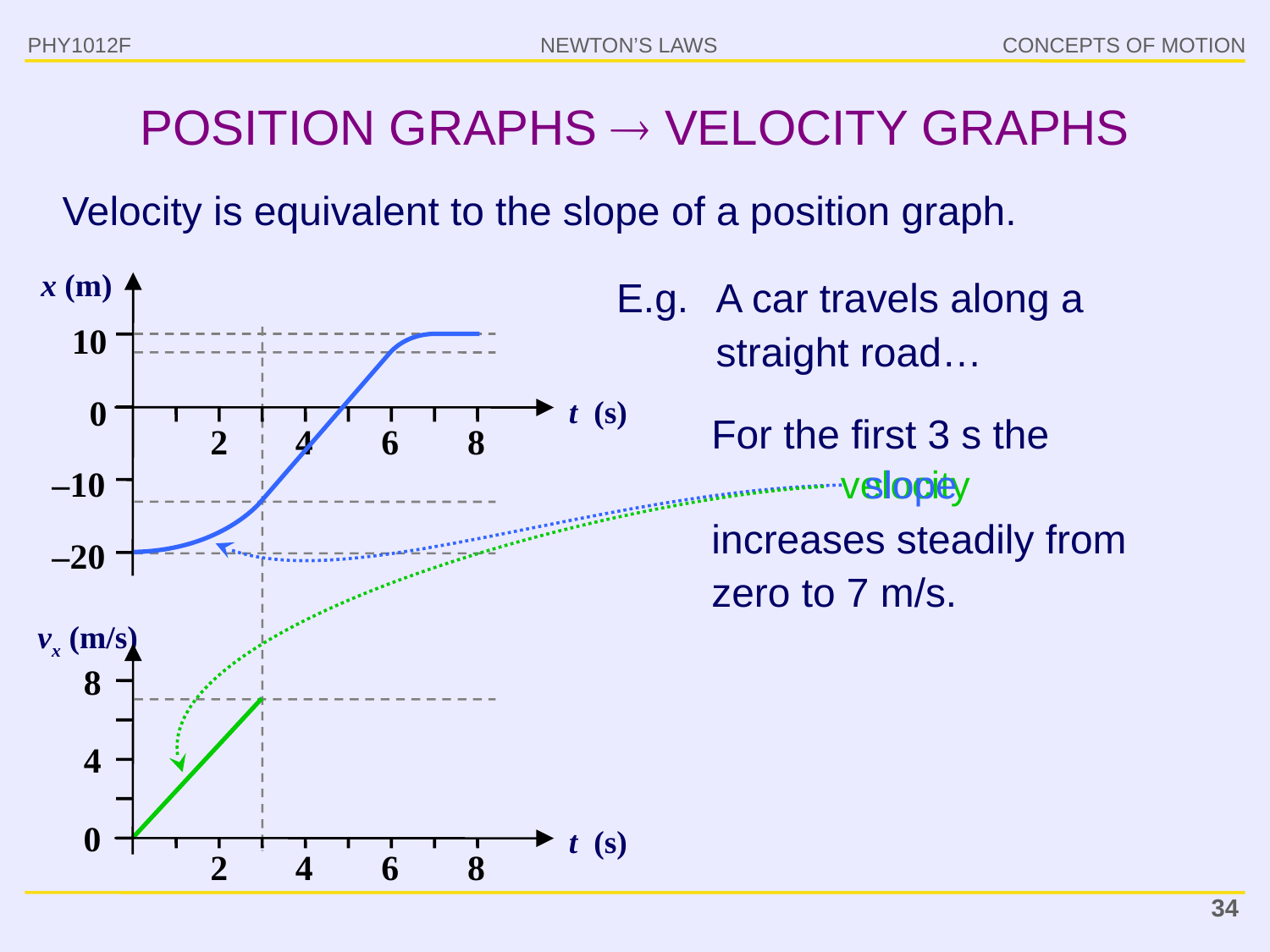

POSITION GRAPHS → VELOCITY GRAPHS
PHY1012F
Velocity is equivalent to the slope of a position graph.
x (m)

10

t  (s)
0

2
4
6
8
–10

–20

E.g.	A car travels along a straight road…

For the first 3 s the
increases steadily from zero to 7 m/s.
slope
velocity

vx (m/s)

8

4
0
t  (s)
2
4
6
8

34